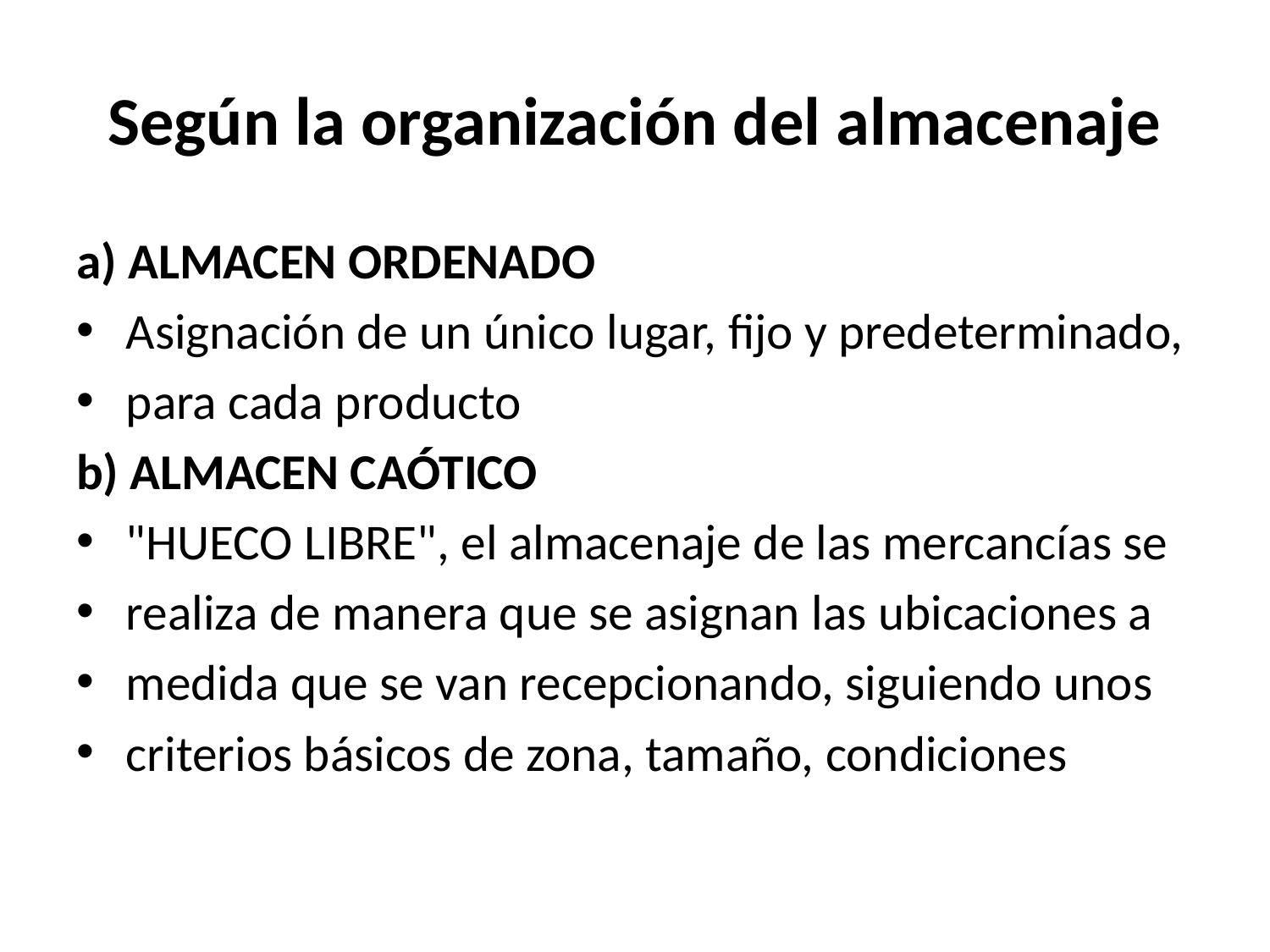

# Según la organización del almacenaje
a) ALMACEN ORDENADO
Asignación de un único lugar, fijo y predeterminado,
para cada producto
b) ALMACEN CAÓTICO
"HUECO LIBRE", el almacenaje de las mercancías se
realiza de manera que se asignan las ubicaciones a
medida que se van recepcionando, siguiendo unos
criterios básicos de zona, tamaño, condiciones